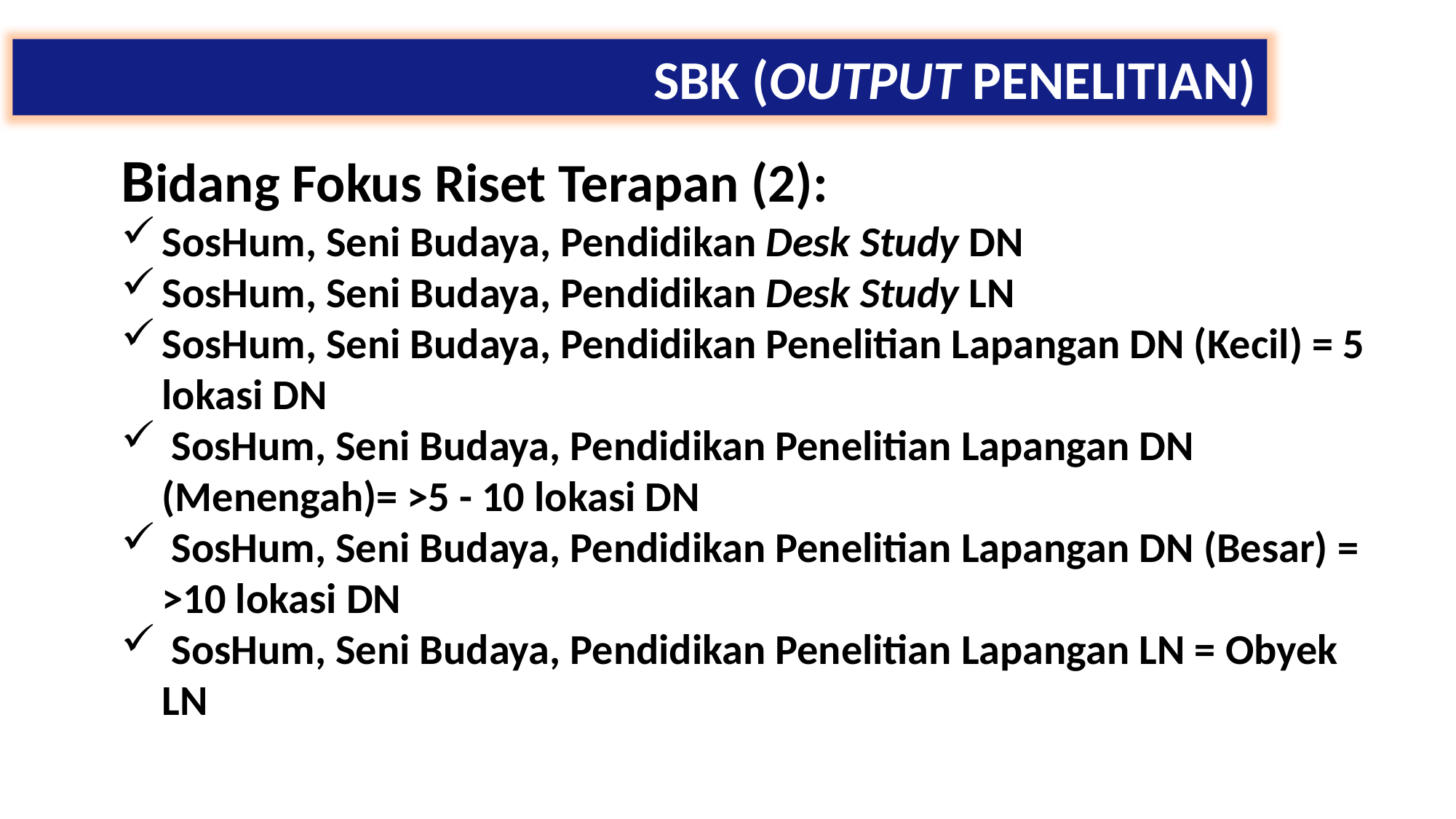

SBK (OUTPUT PENELITIAN)
Bidang Fokus Riset Terapan (2):
SosHum, Seni Budaya, Pendidikan Desk Study DN
SosHum, Seni Budaya, Pendidikan Desk Study LN
SosHum, Seni Budaya, Pendidikan Penelitian Lapangan DN (Kecil) = 5 lokasi DN
 SosHum, Seni Budaya, Pendidikan Penelitian Lapangan DN (Menengah)= >5 - 10 lokasi DN
 SosHum, Seni Budaya, Pendidikan Penelitian Lapangan DN (Besar) = >10 lokasi DN
 SosHum, Seni Budaya, Pendidikan Penelitian Lapangan LN = Obyek LN